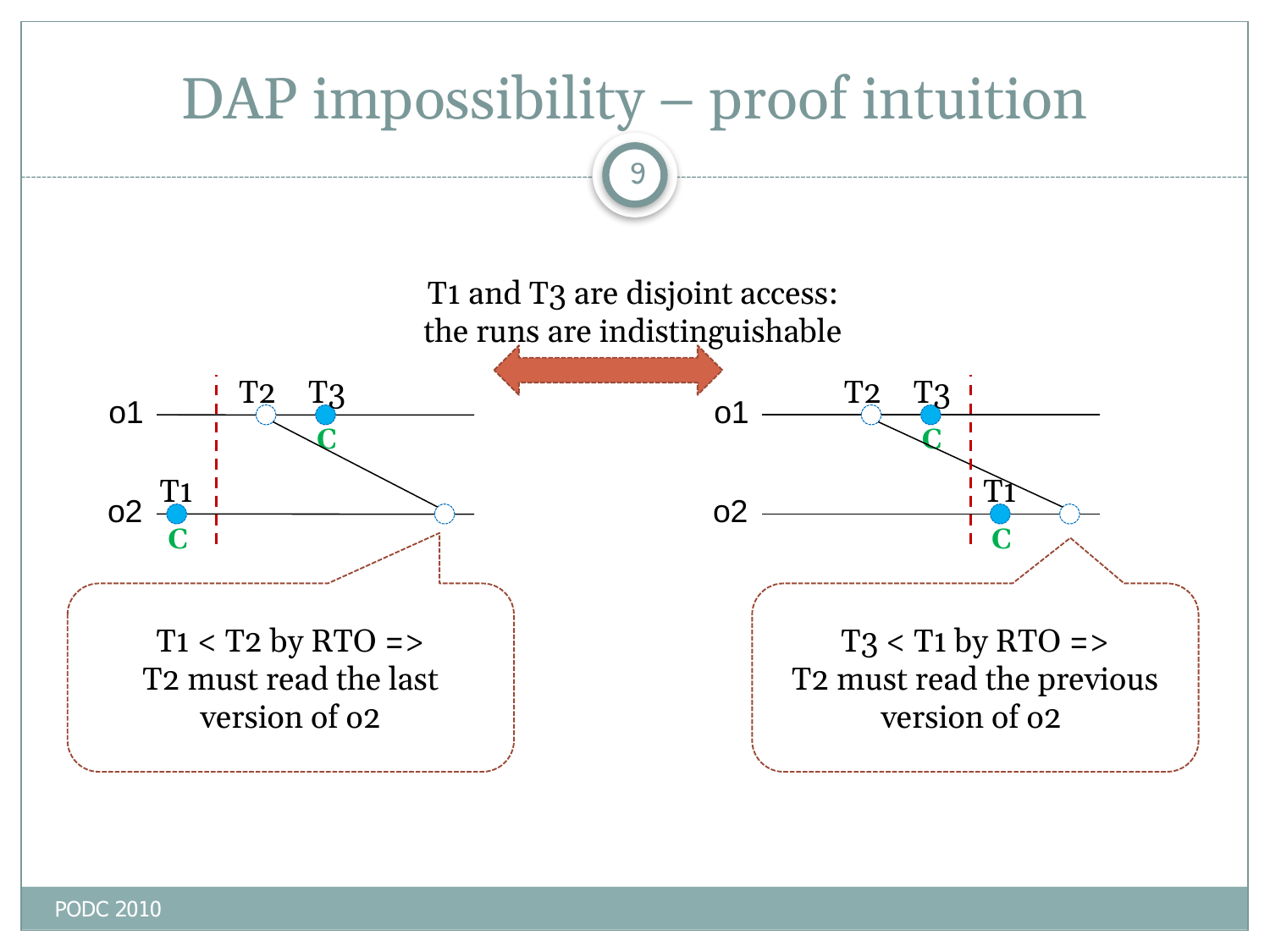

# DAP impossibility – proof intuition
9
T1 and T3 are disjoint access:
the runs are indistinguishable

T2
T3
T2
T3
o1
o1

C
C
T1
T1
o2
o2

C
C
T1 < T2 by RTO =>
T2 must read the last version of o2
T3 < T1 by RTO =>
T2 must read the previous version of o2
PODC 2010